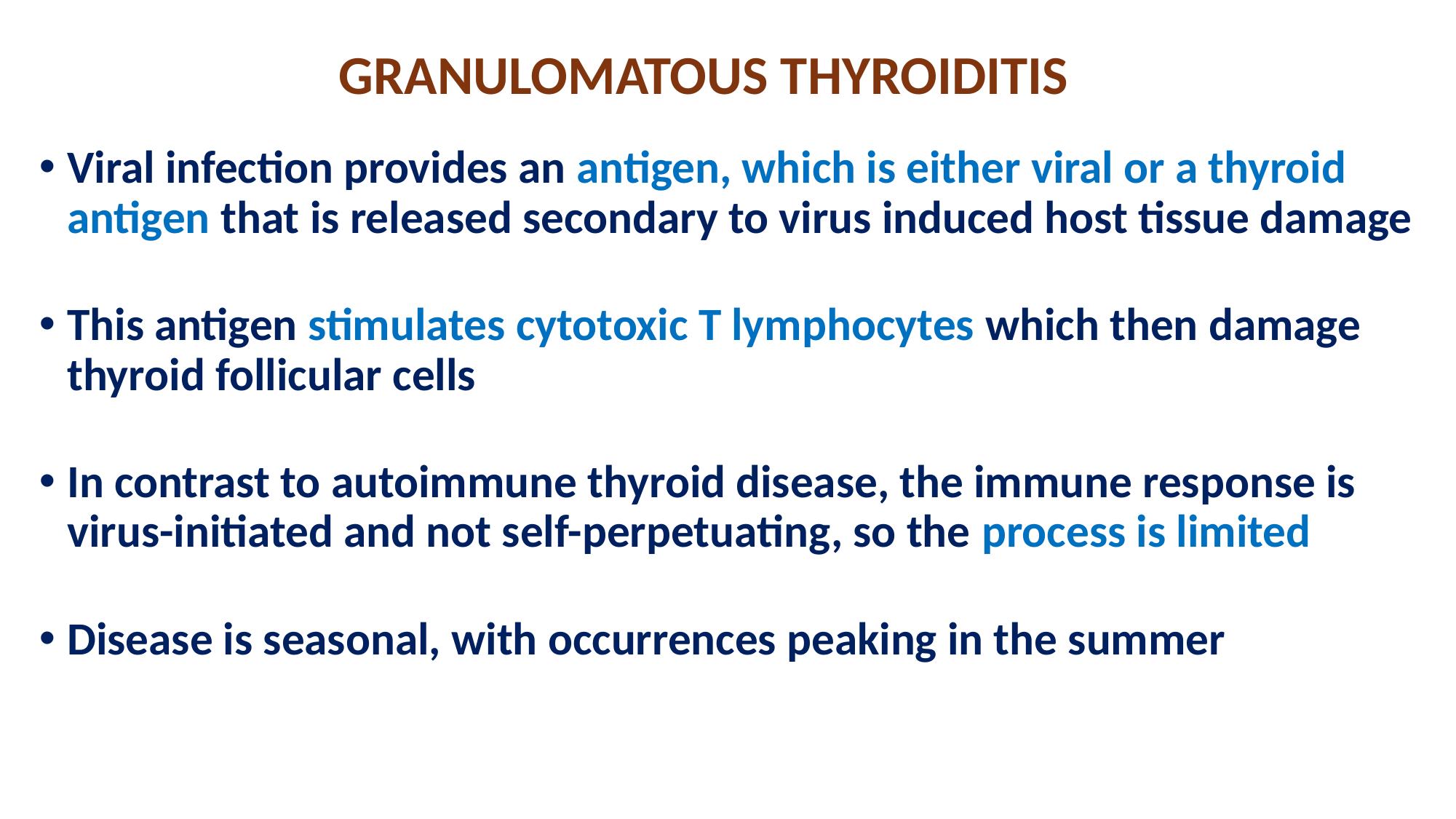

# GRANULOMATOUS THYROIDITIS
Viral infection provides an antigen, which is either viral or a thyroid antigen that is released secondary to virus induced host tissue damage
This antigen stimulates cytotoxic T lymphocytes which then damage thyroid follicular cells
In contrast to autoimmune thyroid disease, the immune response is virus-initiated and not self-perpetuating, so the process is limited
Disease is seasonal, with occurrences peaking in the summer